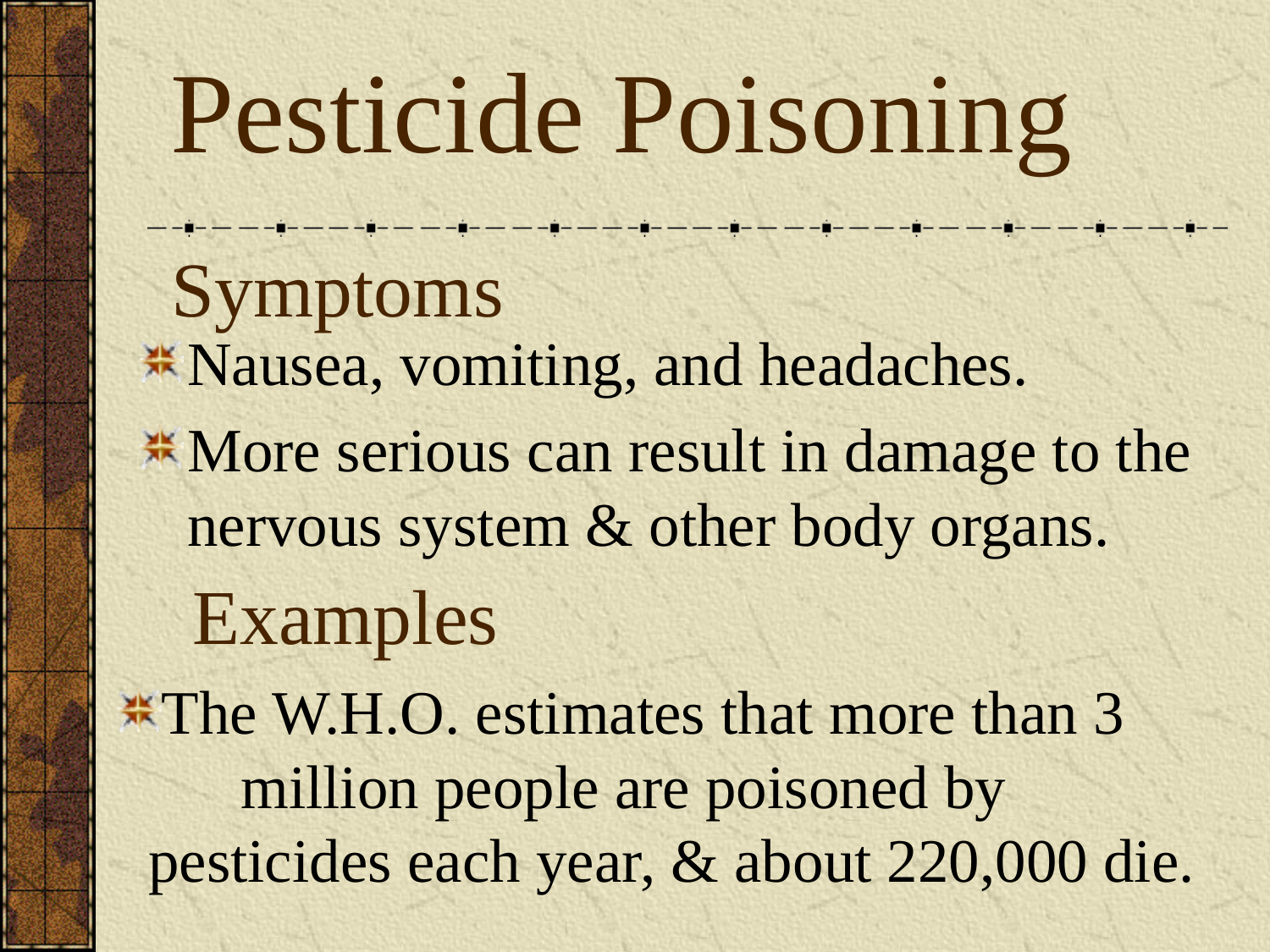

Pesticide Poisoning
# Symptoms
Nausea, vomiting, and headaches.
More serious can result in damage to the nervous system & other body organs.
Examples
The W.H.O. estimates that more than 3               million people are poisoned by pesticides each year, & about 220,000 die.